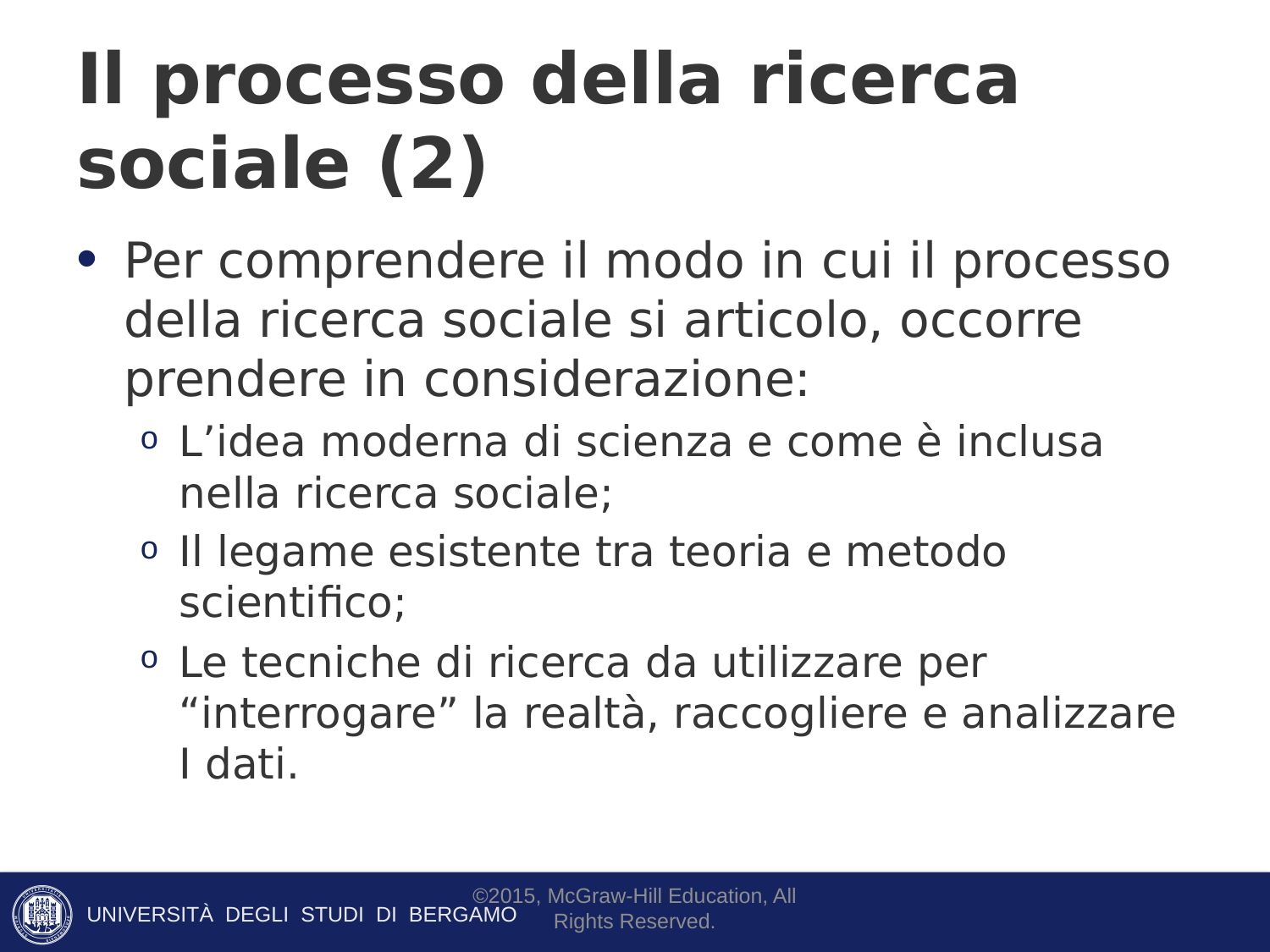

# Il processo della ricerca sociale (2)
Per comprendere il modo in cui il processo della ricerca sociale si articolo, occorre prendere in considerazione:
L’idea moderna di scienza e come è inclusa nella ricerca sociale;
Il legame esistente tra teoria e metodo scientifico;
Le tecniche di ricerca da utilizzare per “interrogare” la realtà, raccogliere e analizzare I dati.
©2015, McGraw-Hill Education, All Rights Reserved.
4